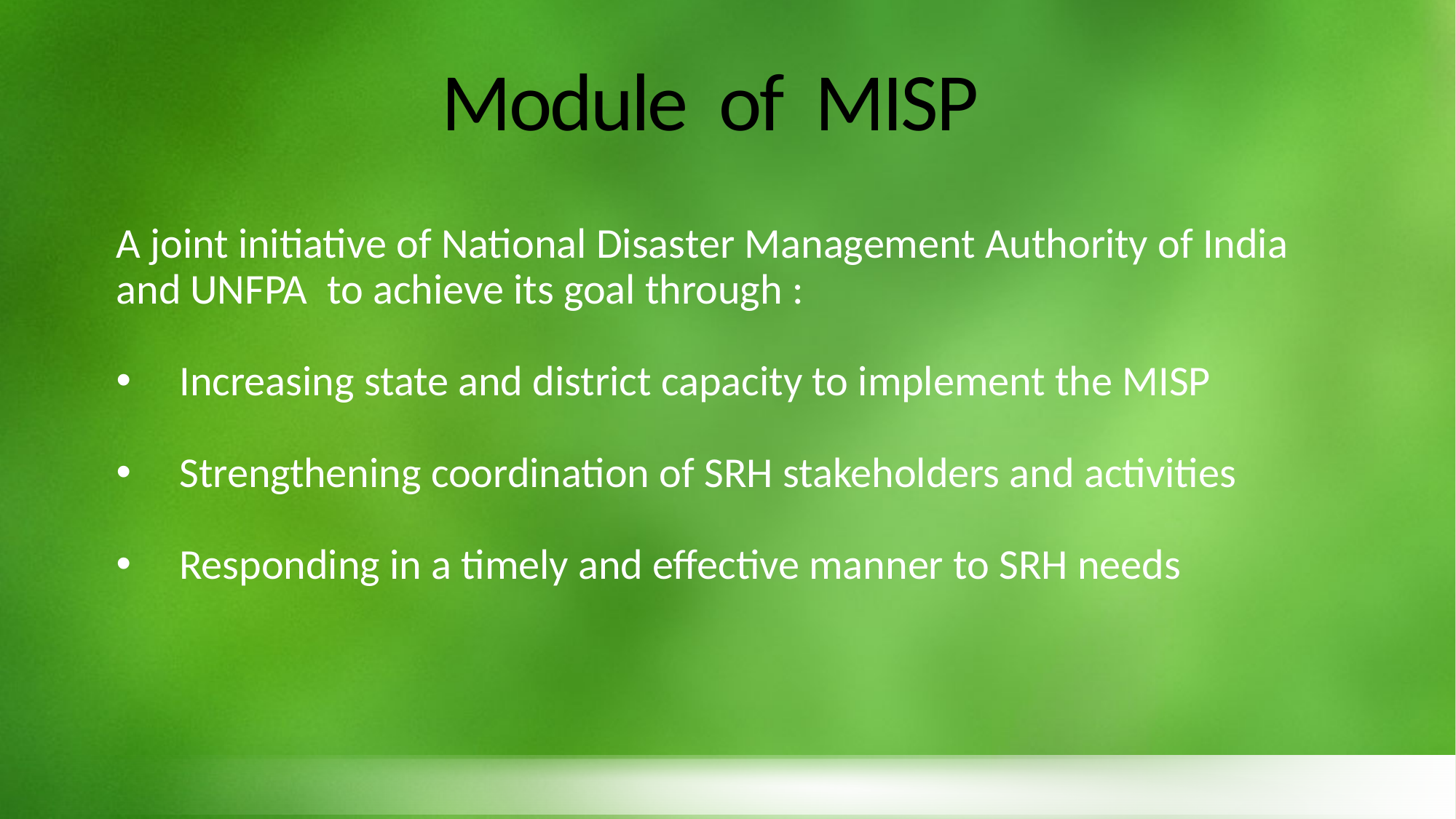

# Module  of  MISP

A joint initiative of National Disaster Management Authority of India and UNFPA  to achieve its goal through :

     Increasing state and district capacity to implement the MISP

     Strengthening coordination of SRH stakeholders and activities

     Responding in a timely and effective manner to SRH needs

 *